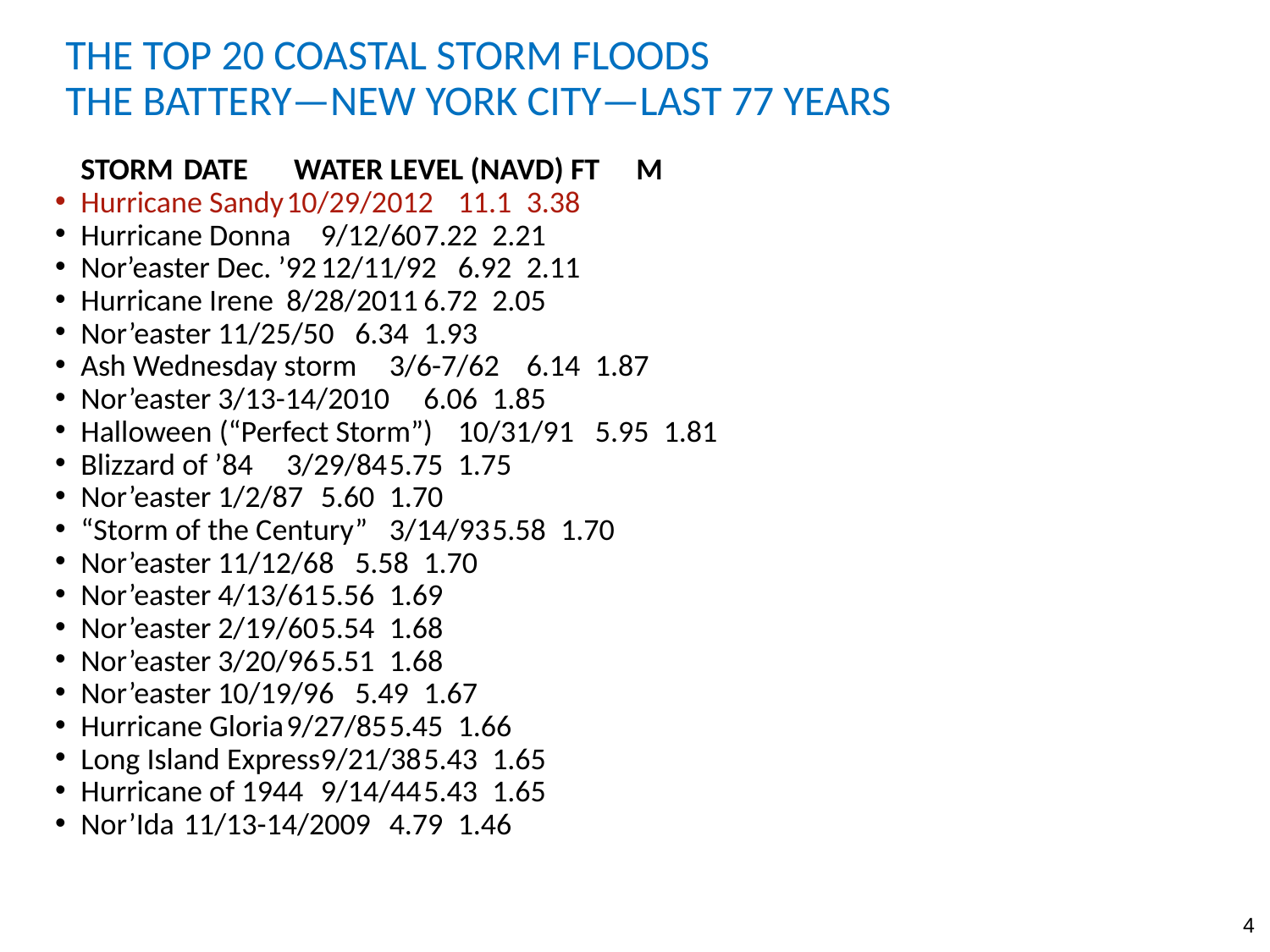

# THE TOP 20 COASTAL STORM FLOODS THE BATTERY—NEW YORK CITY—LAST 77 YEARS
	STORM			DATE	      WATER LEVEL (NAVD) FT  	 M
Hurricane Sandy		10/29/2012		11.1		3.38
Hurricane Donna		9/12/60			7.22		2.21
Nor’easter Dec. ’92		12/11/92		6.92		2.11
Hurricane Irene		8/28/2011		6.72		2.05
Nor’easter			11/25/50		6.34		1.93
Ash Wednesday storm		3/6-7/62		6.14		1.87
Nor’easter			3/13-14/2010		6.06		1.85
Halloween (“Perfect Storm”)	10/31/91		5.95		1.81
Blizzard of ’84		3/29/84			5.75		1.75
Nor’easter			1/2/87			5.60		1.70
“Storm of the Century”	3/14/93			5.58		1.70
Nor’easter			11/12/68		5.58		1.70
Nor’easter			4/13/61			5.56		1.69
Nor’easter			2/19/60			5.54		1.68
Nor’easter			3/20/96			5.51		1.68
Nor’easter			10/19/96		5.49		1.67
Hurricane Gloria		9/27/85			5.45		1.66
Long Island Express		9/21/38			5.43		1.65
Hurricane of 1944		9/14/44			5.43		1.65
Nor’Ida			11/13-14/2009		4.79		1.46
4